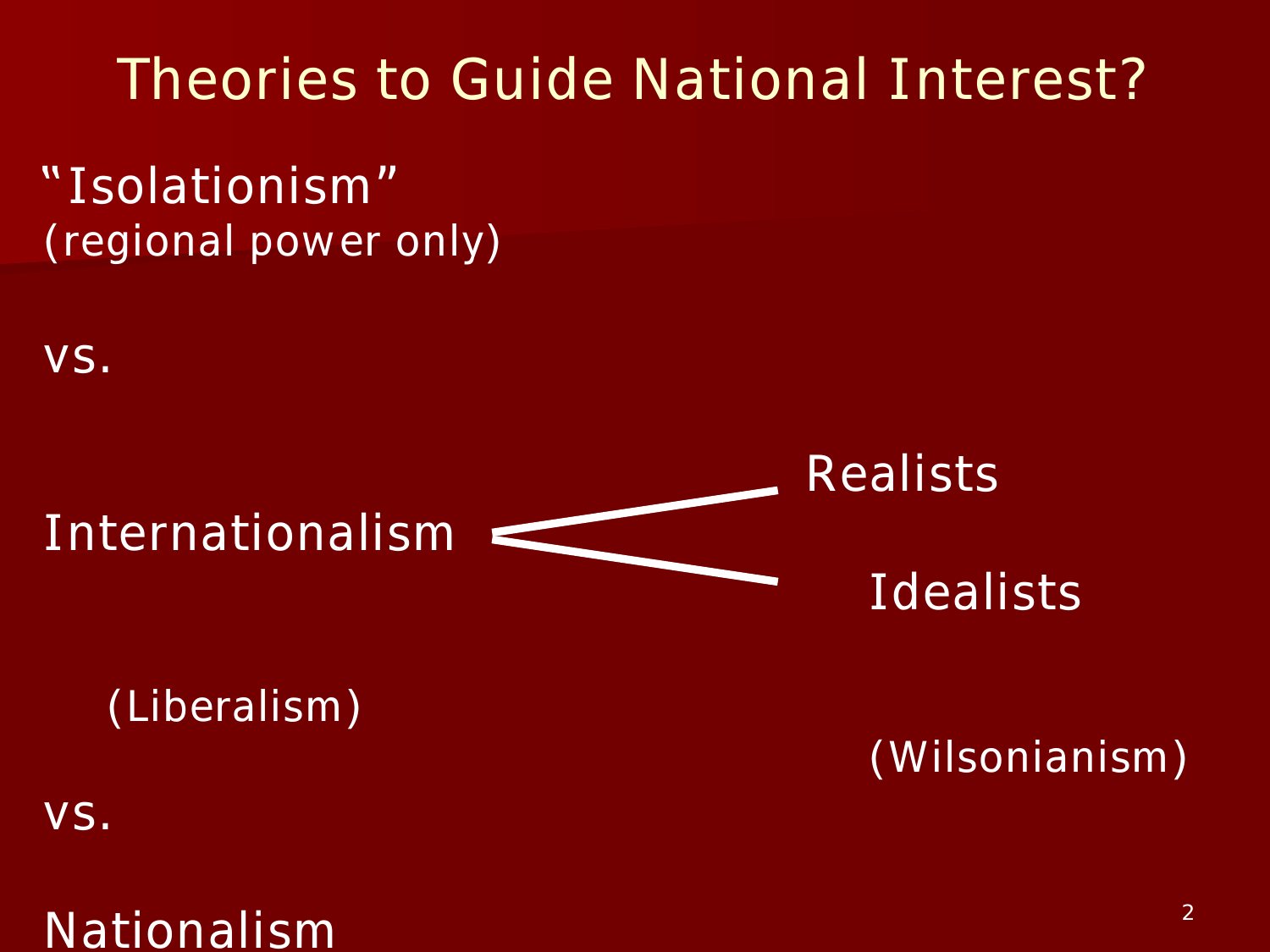

# Theories to Guide National Interest?
“Isolationism”
(regional power only)

vs.

						Realists
Internationalism
						Idealists 								(Liberalism)
						(Wilsonianism)
vs.

Nationalism

2